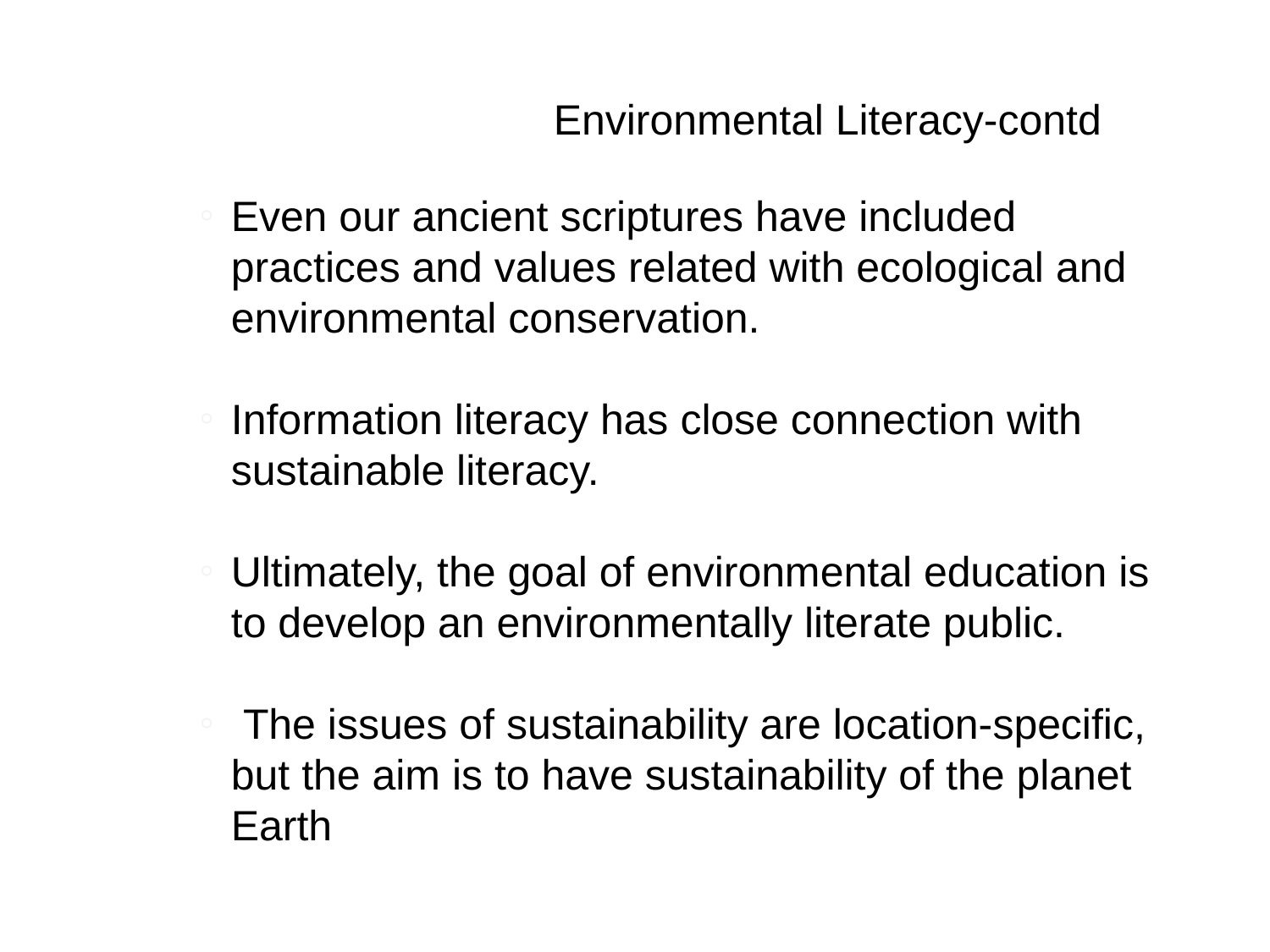

# Environmental Literacy-contd
Even our ancient scriptures have included practices and values related with ecological and environmental conservation.

Information literacy has close connection with sustainable literacy.

Ultimately, the goal of environmental education is to develop an environmentally literate public.

 The issues of sustainability are location-specific, but the aim is to have sustainability of the planet Earth